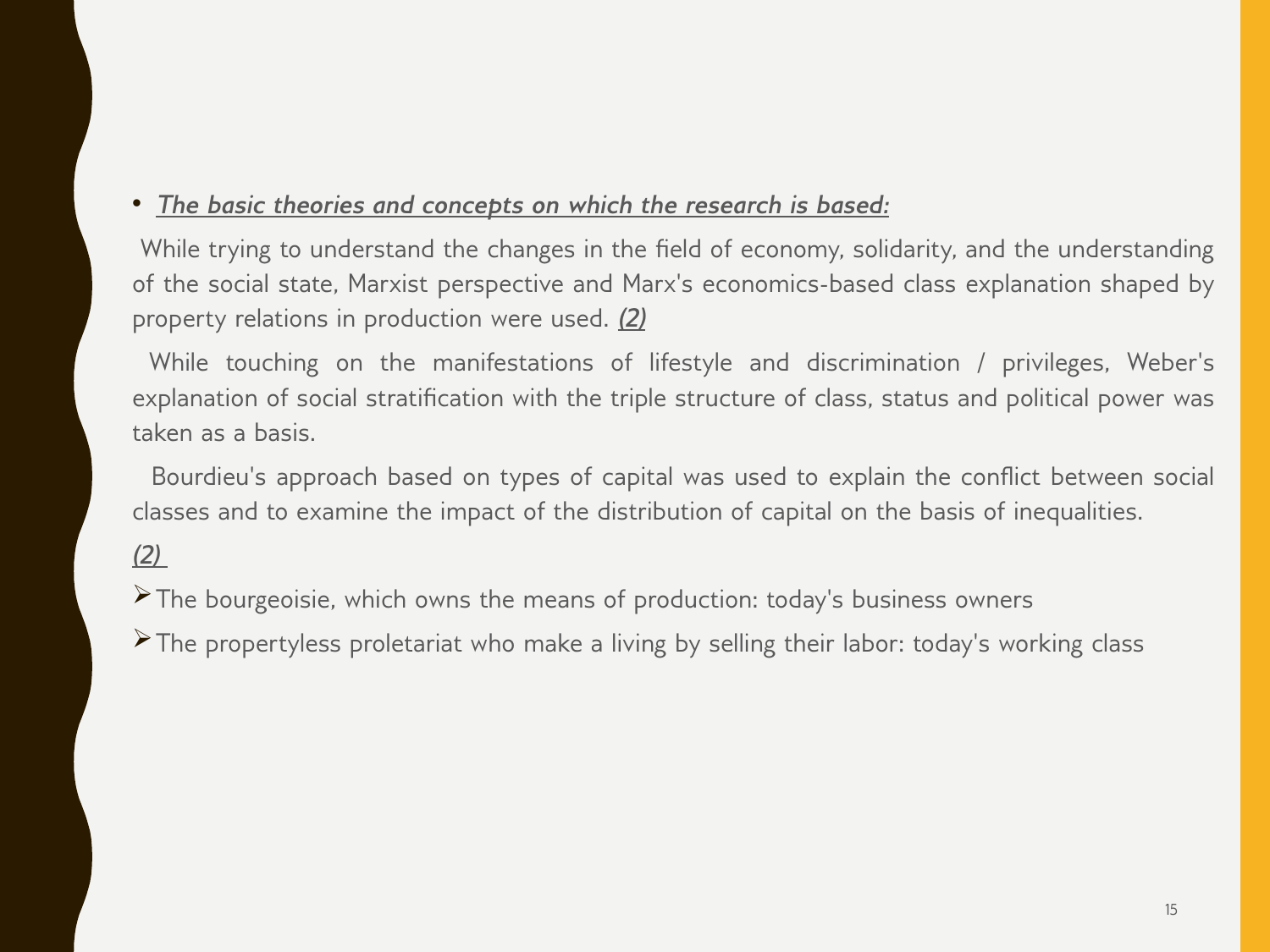

The basic theories and concepts on which the research is based:
 While trying to understand the changes in the field of economy, solidarity, and the understanding of the social state, Marxist perspective and Marx's economics-based class explanation shaped by property relations in production were used. (2)
 While touching on the manifestations of lifestyle and discrimination / privileges, Weber's explanation of social stratification with the triple structure of class, status and political power was taken as a basis.
  Bourdieu's approach based on types of capital was used to explain the conflict between social classes and to examine the impact of the distribution of capital on the basis of inequalities.
(2)
The bourgeoisie, which owns the means of production: today's business owners
The propertyless proletariat who make a living by selling their labor: today's working class
15